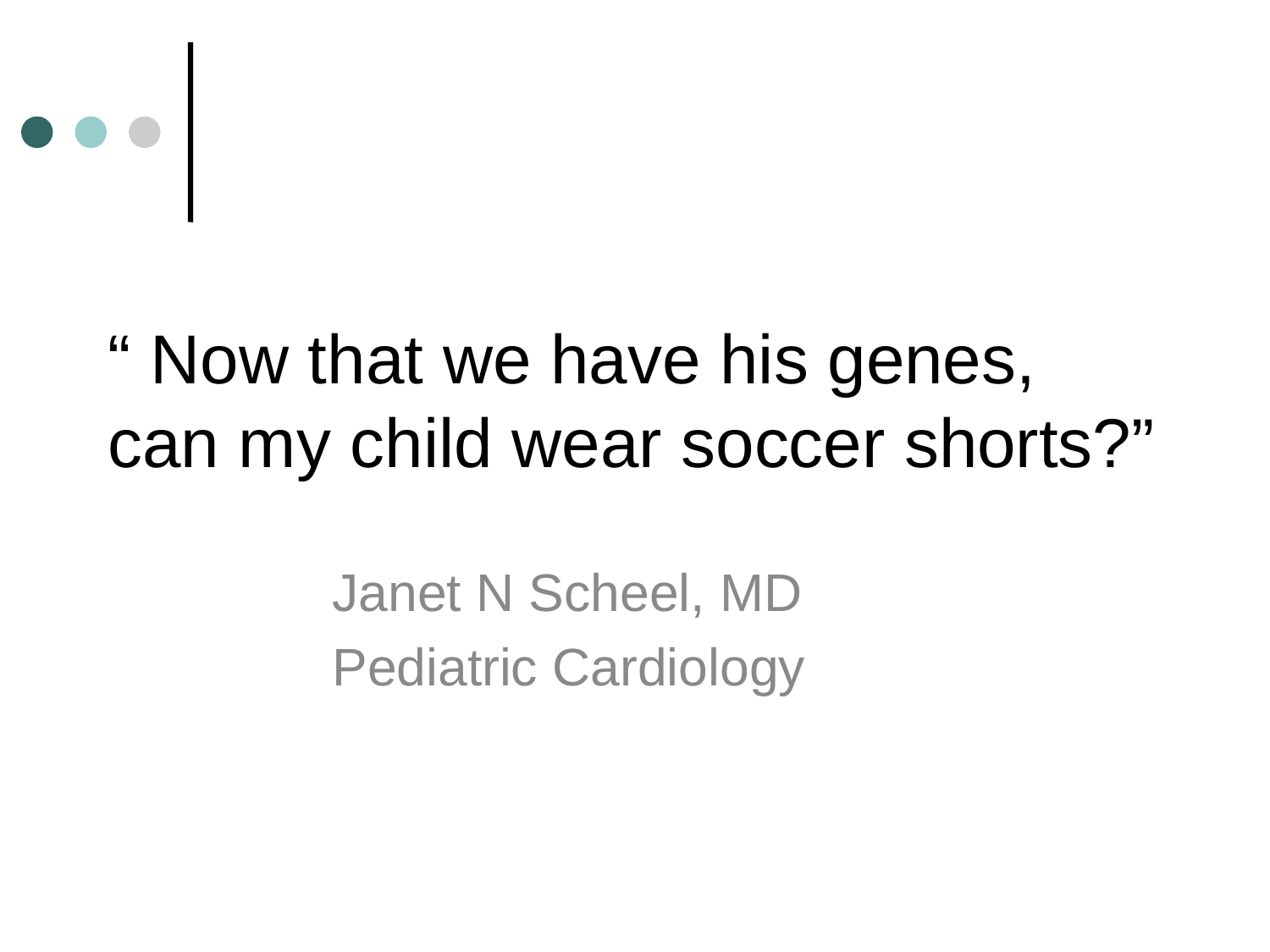

“ Now that we have his genes, can my child wear soccer shorts?”
Janet N Scheel, MD
Pediatric Cardiology